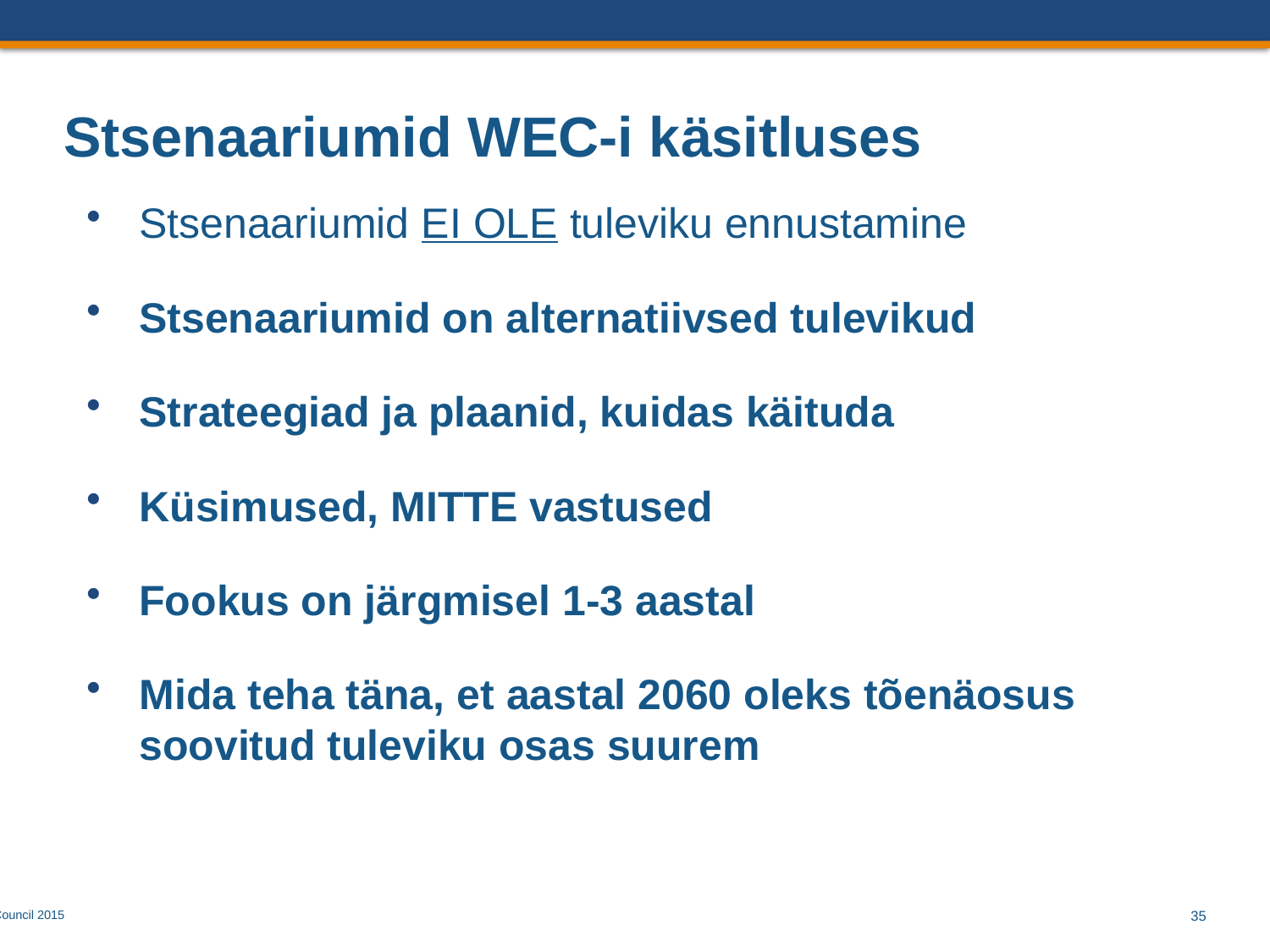

# Stsenaariumid WEC-i käsitluses
Stsenaariumid EI OLE tuleviku ennustamine
Stsenaariumid on alternatiivsed tulevikud
Strateegiad ja plaanid, kuidas käituda
Küsimused, MITTE vastused
Fookus on järgmisel 1-3 aastal
Mida teha täna, et aastal 2060 oleks tõenäosus soovitud tuleviku osas suurem